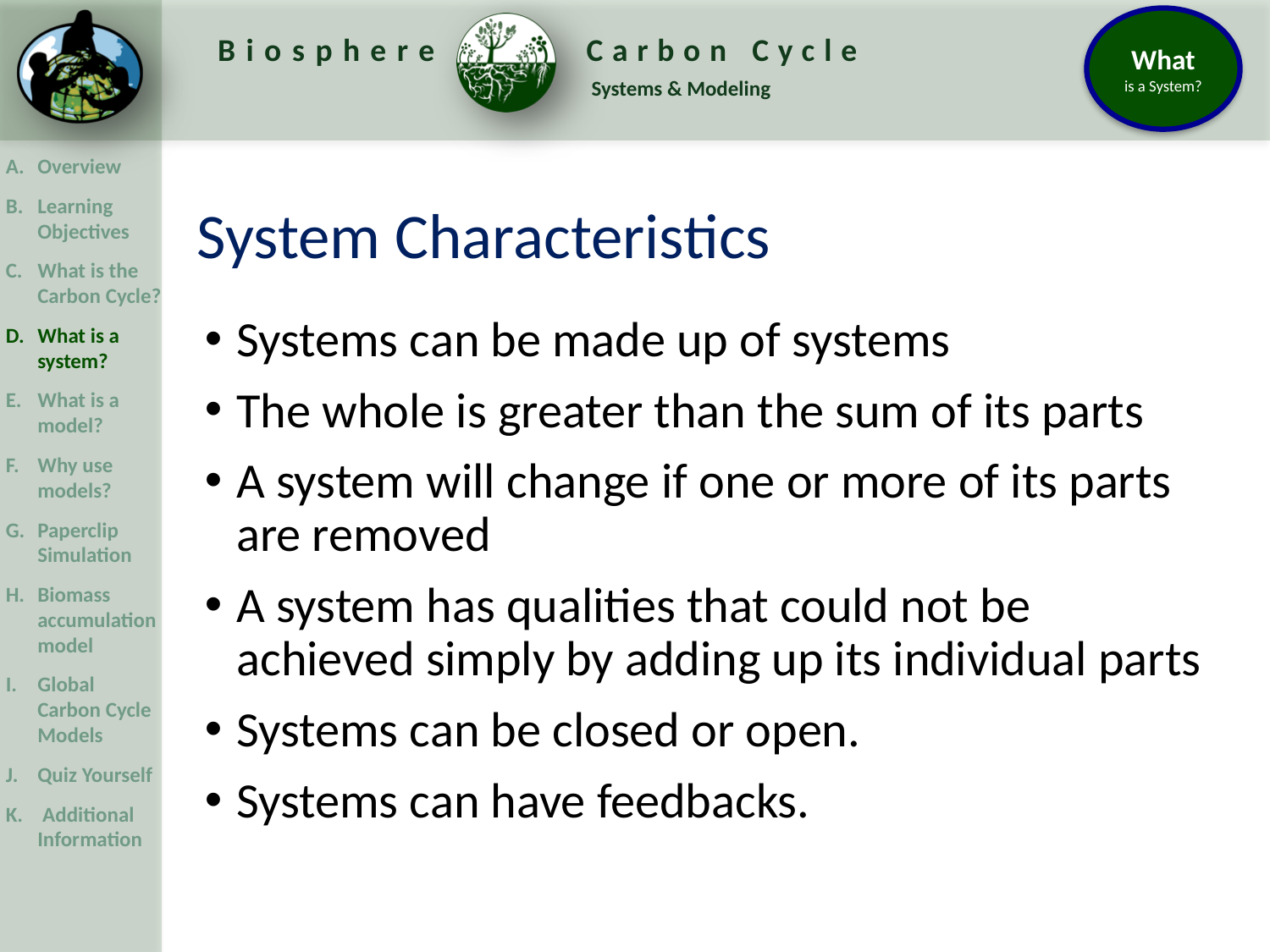

System Characteristics
Systems can be made up of systems
The whole is greater than the sum of its parts
A system will change if one or more of its parts are removed
A system has qualities that could not be achieved simply by adding up its individual parts
Systems can be closed or open.
Systems can have feedbacks.